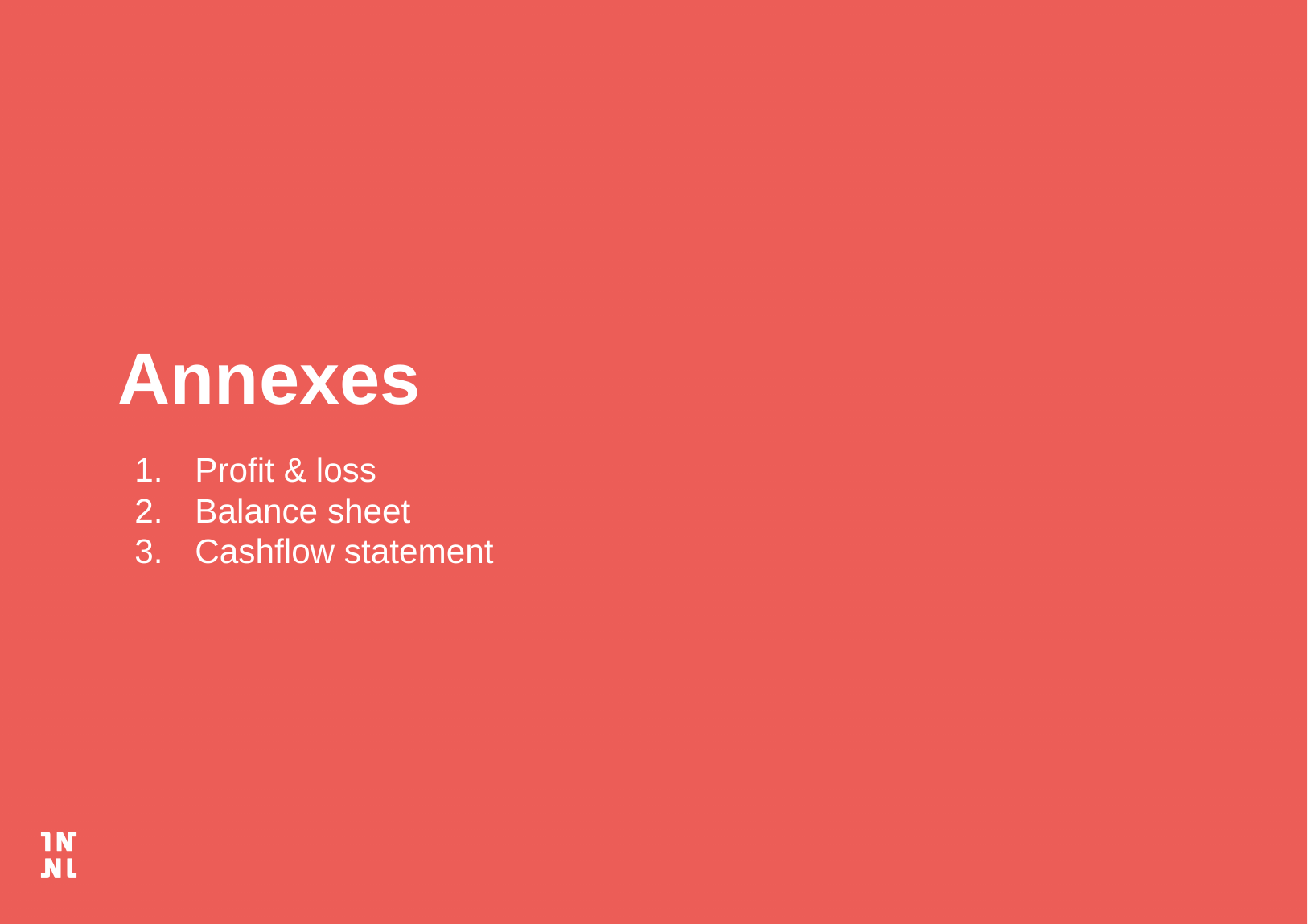

# Annexes
Profit & loss
Balance sheet
Cashflow statement